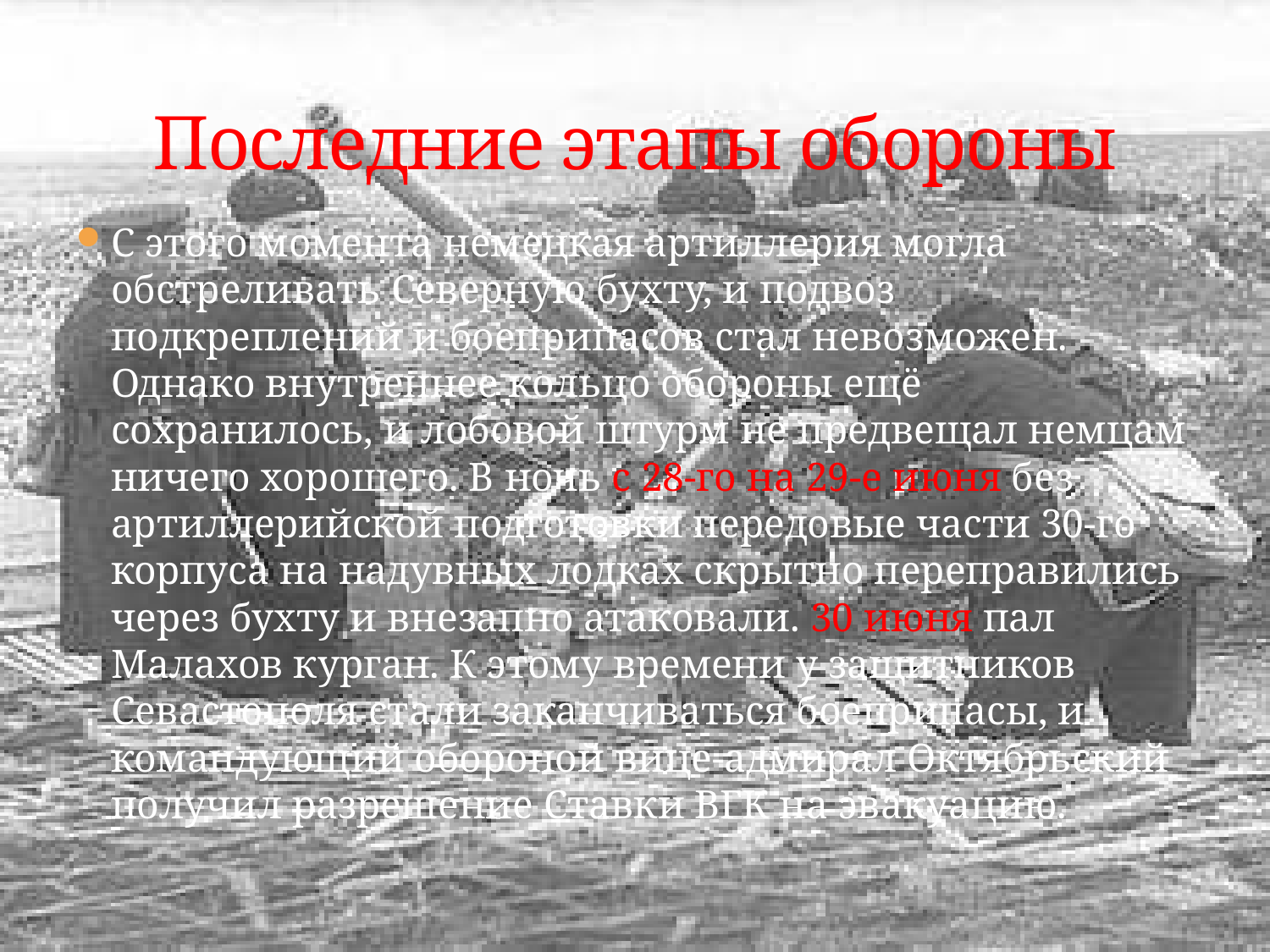

# Последние этапы обороны
С этого момента немецкая артиллерия могла обстреливать Северную бухту, и подвоз подкреплений и боеприпасов стал невозможен. Однако внутреннее кольцо обороны ещё сохранилось, и лобовой штурм не предвещал немцам ничего хорошего. В ночь с 28-го на 29-е июня без артиллерийской подготовки передовые части 30-го корпуса на надувных лодках скрытно переправились через бухту и внезапно атаковали. 30 июня пал Малахов курган. К этому времени у защитников Севастополя стали заканчиваться боеприпасы, и командующий обороной вице-адмирал Октябрьский получил разрешение Ставки ВГК на эвакуацию.